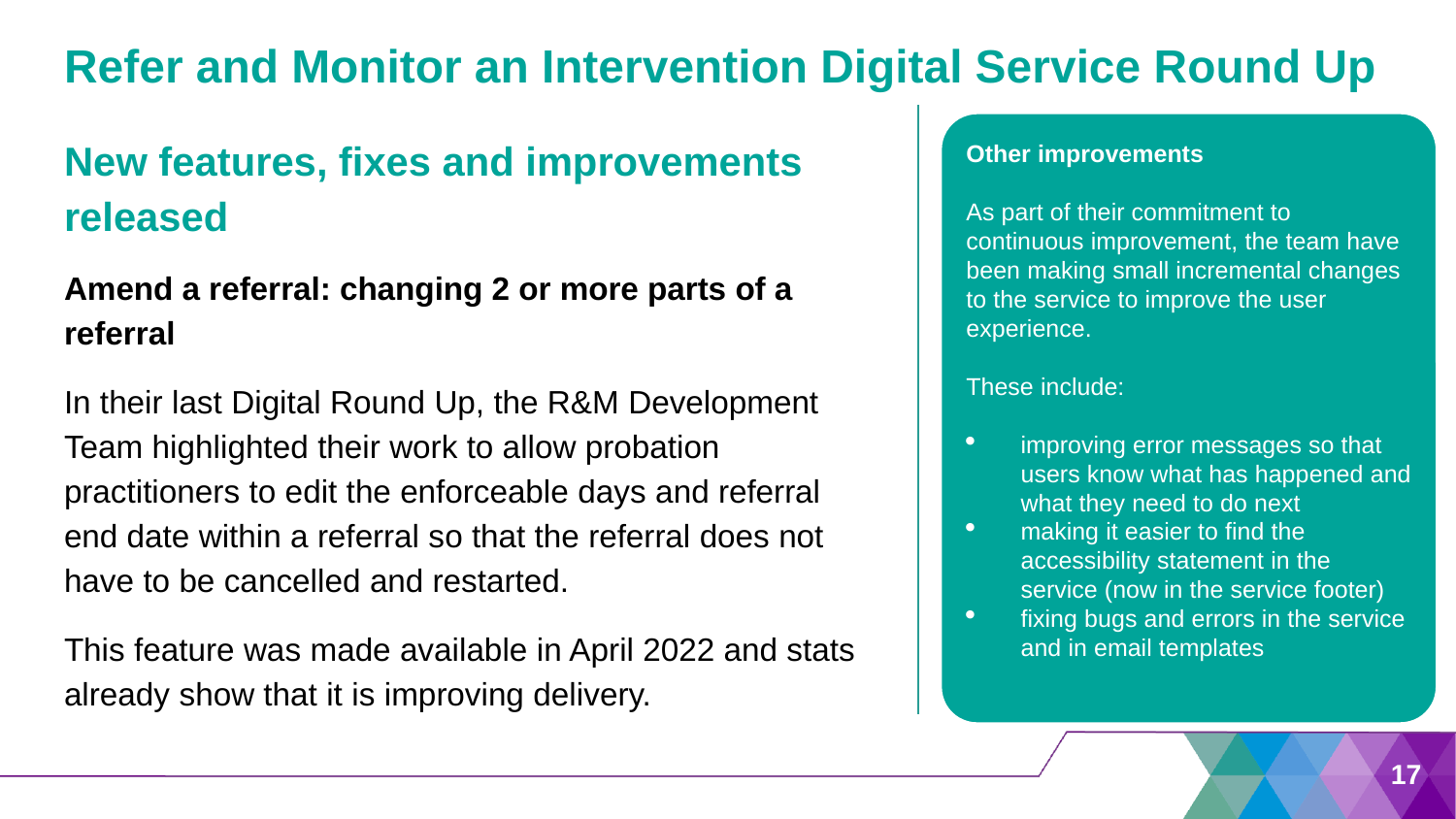

# Refer and Monitor an Intervention Digital Service Round Up
Other improvements

As part of their commitment to continuous improvement, the team have been making small incremental changes to the service to improve the user experience.

These include:

improving error messages so that users know what has happened and what they need to do next
making it easier to find the accessibility statement in the service (now in the service footer)
fixing bugs and errors in the service and in email templates

New features, fixes and improvements released

Amend a referral: changing 2 or more parts of a referral

In their last Digital Round Up, the R&M Development Team highlighted their work to allow probation practitioners to edit the enforceable days and referral end date within a referral so that the referral does not have to be cancelled and restarted.

This feature was made available in April 2022 and stats already show that it is improving delivery.

17